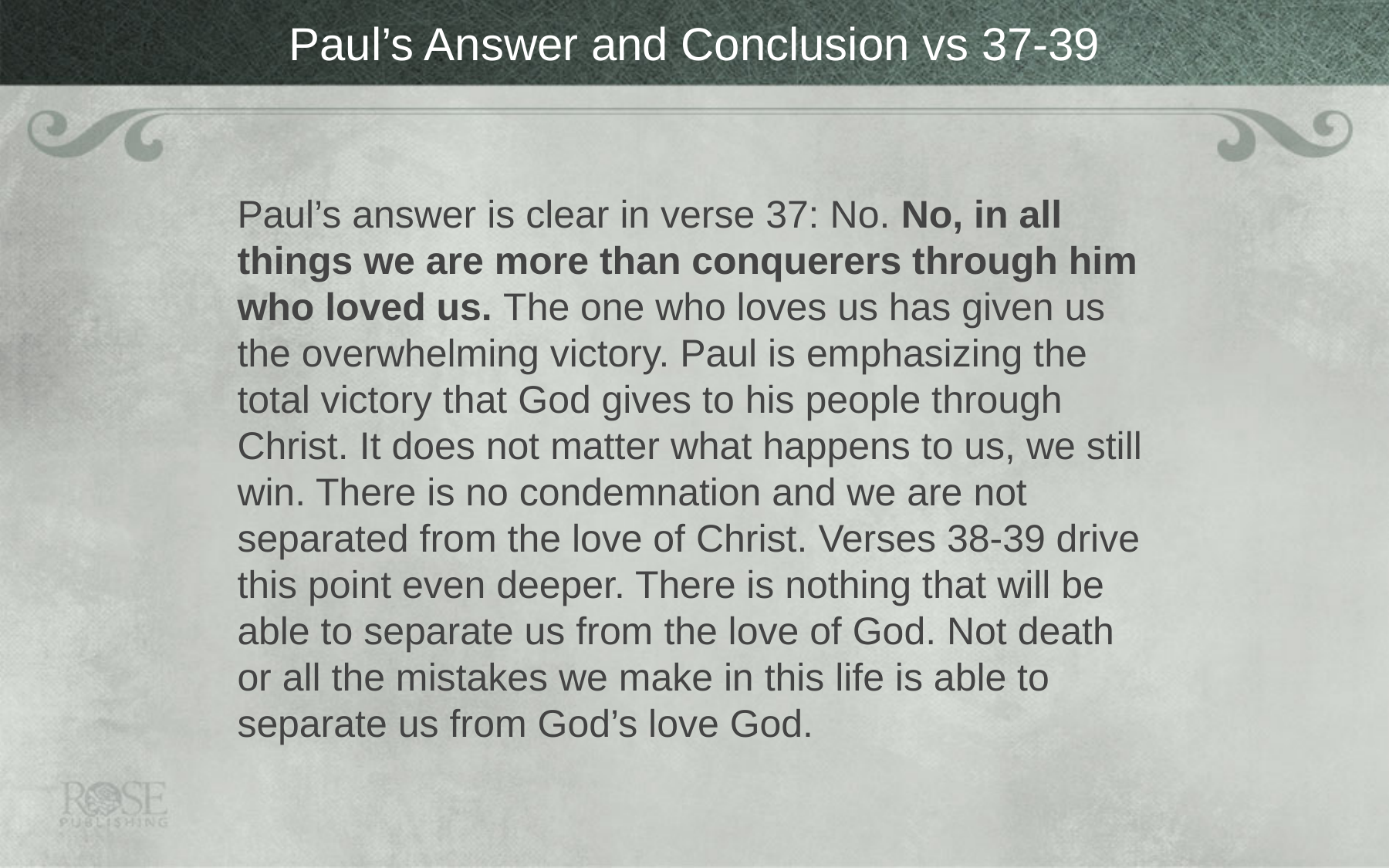

# Paul’s Answer and Conclusion vs 37-39
Paul’s answer is clear in verse 37: No. No, in all things we are more than conquerers through him who loved us. The one who loves us has given us the overwhelming victory. Paul is emphasizing the total victory that God gives to his people through Christ. It does not matter what happens to us, we still win. There is no condemnation and we are not separated from the love of Christ. Verses 38-39 drive this point even deeper. There is nothing that will be able to separate us from the love of God. Not death or all the mistakes we make in this life is able to separate us from God’s love God.